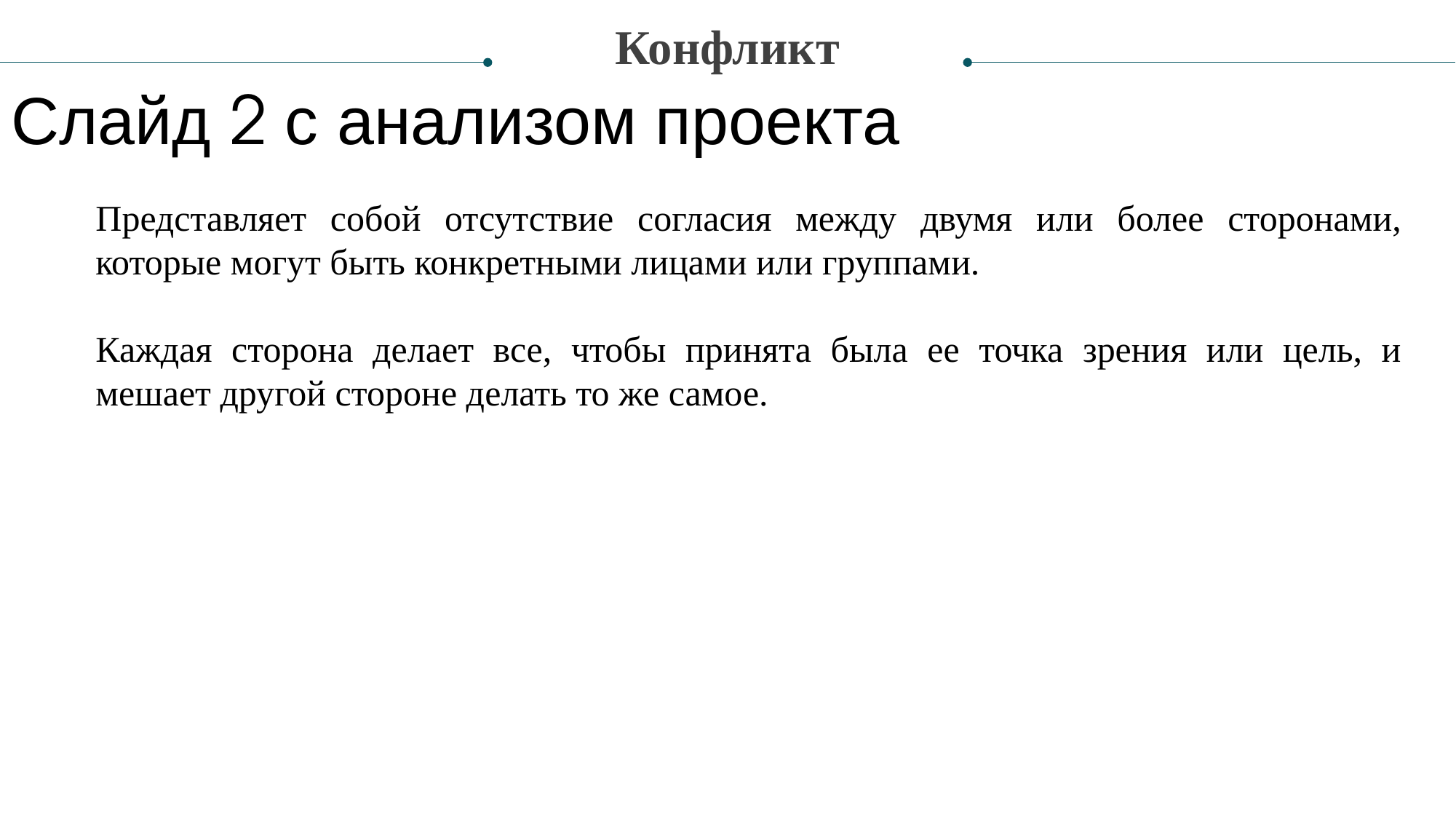

Конфликт
Слайд 2 с анализом проекта
Представляет собой отсутствие согласия между двумя или более сторонами, которые могут быть конкретными лицами или группами.

Каждая сторона делает все, чтобы принята была ее точка зрения или цель, и мешает другой стороне делать то же самое.